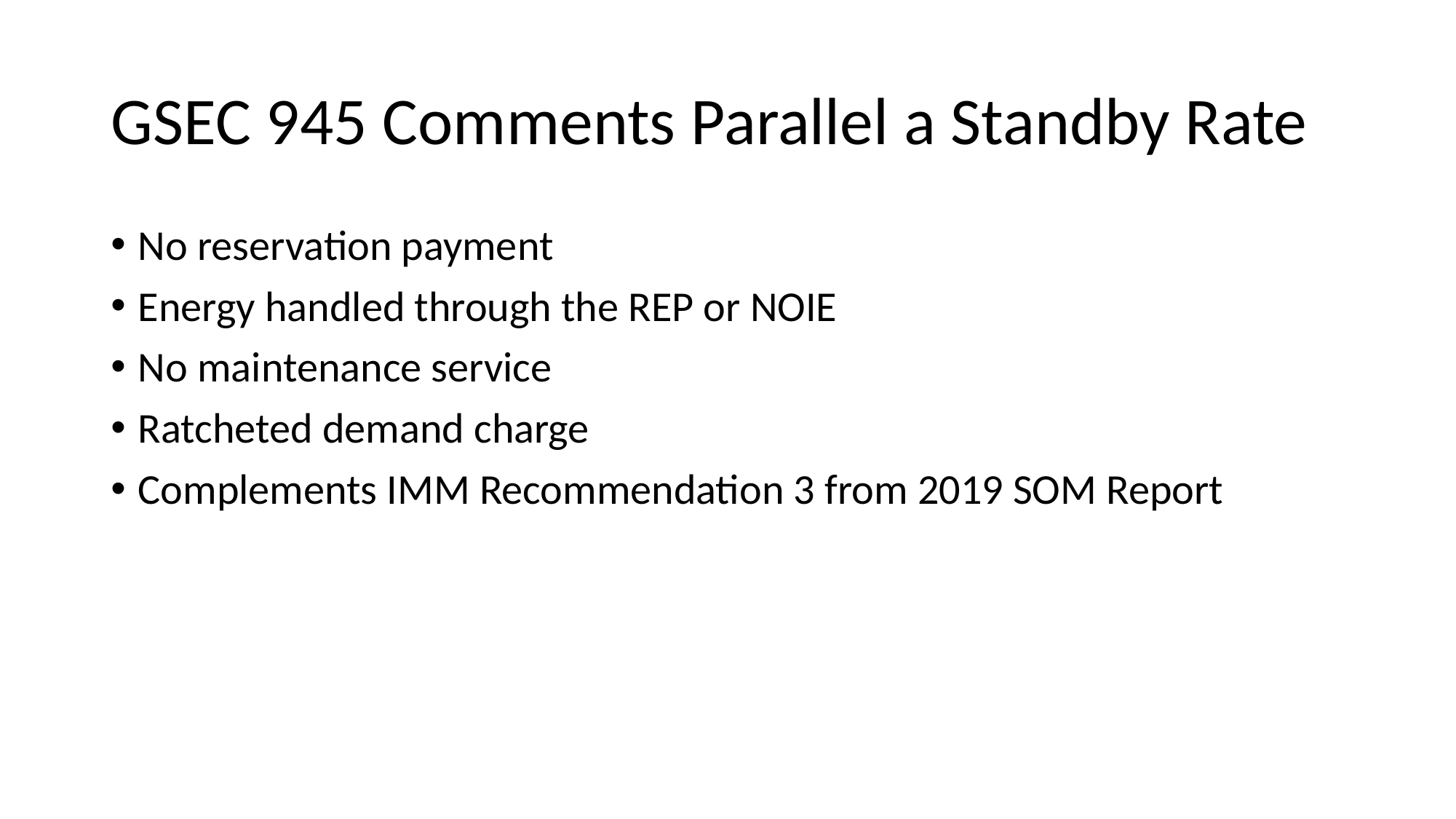

# GSEC 945 Comments Parallel a Standby Rate
No reservation payment
Energy handled through the REP or NOIE
No maintenance service
Ratcheted demand charge
Complements IMM Recommendation 3 from 2019 SOM Report